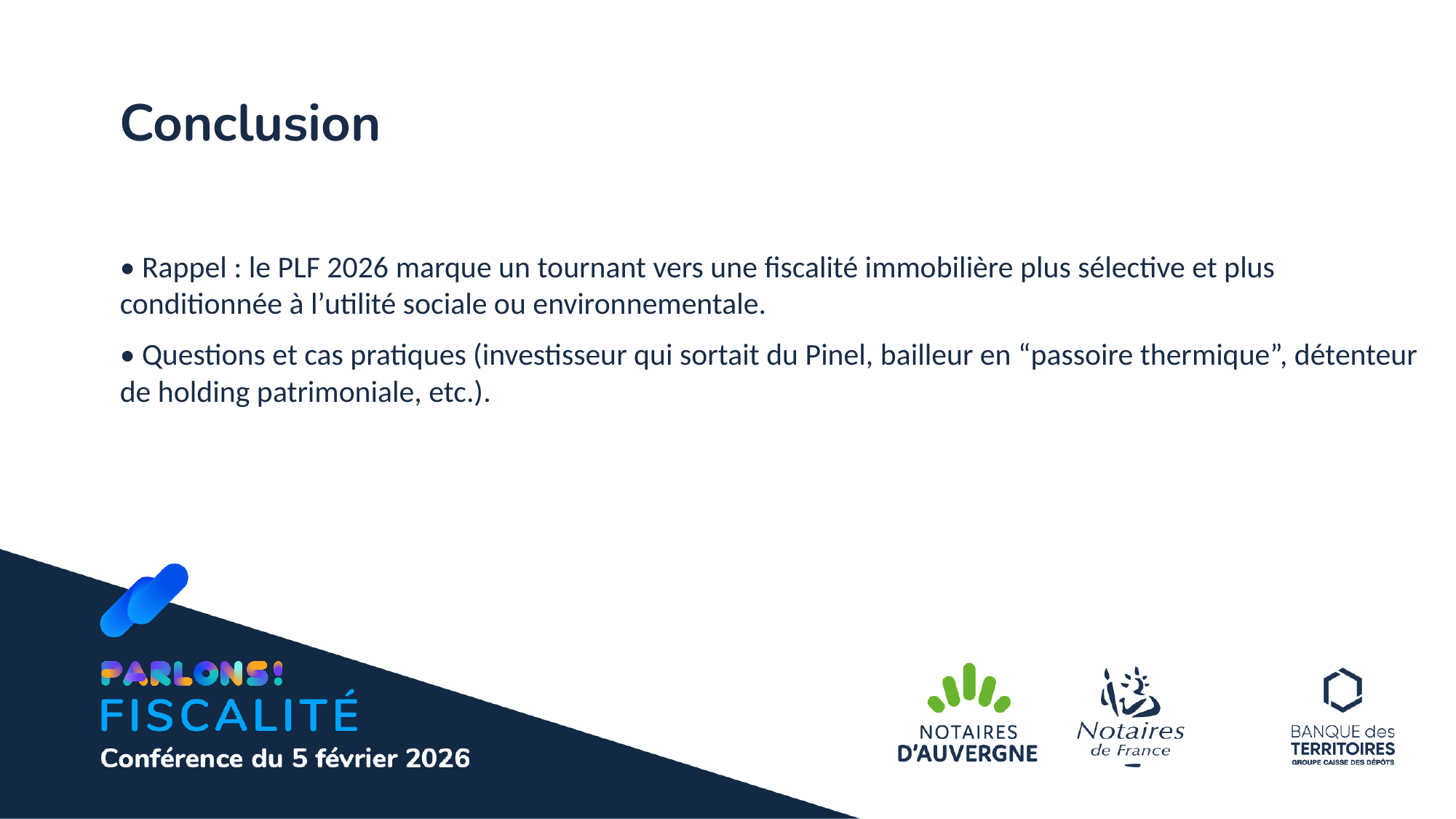

Conclusion
• Rappel : le PLF 2026 marque un tournant vers une fiscalité immobilière plus sélective et plus conditionnée à l’utilité sociale ou environnementale.
• Questions et cas pratiques (investisseur qui sortait du Pinel, bailleur en “passoire thermique”, détenteur de holding patrimoniale, etc.).